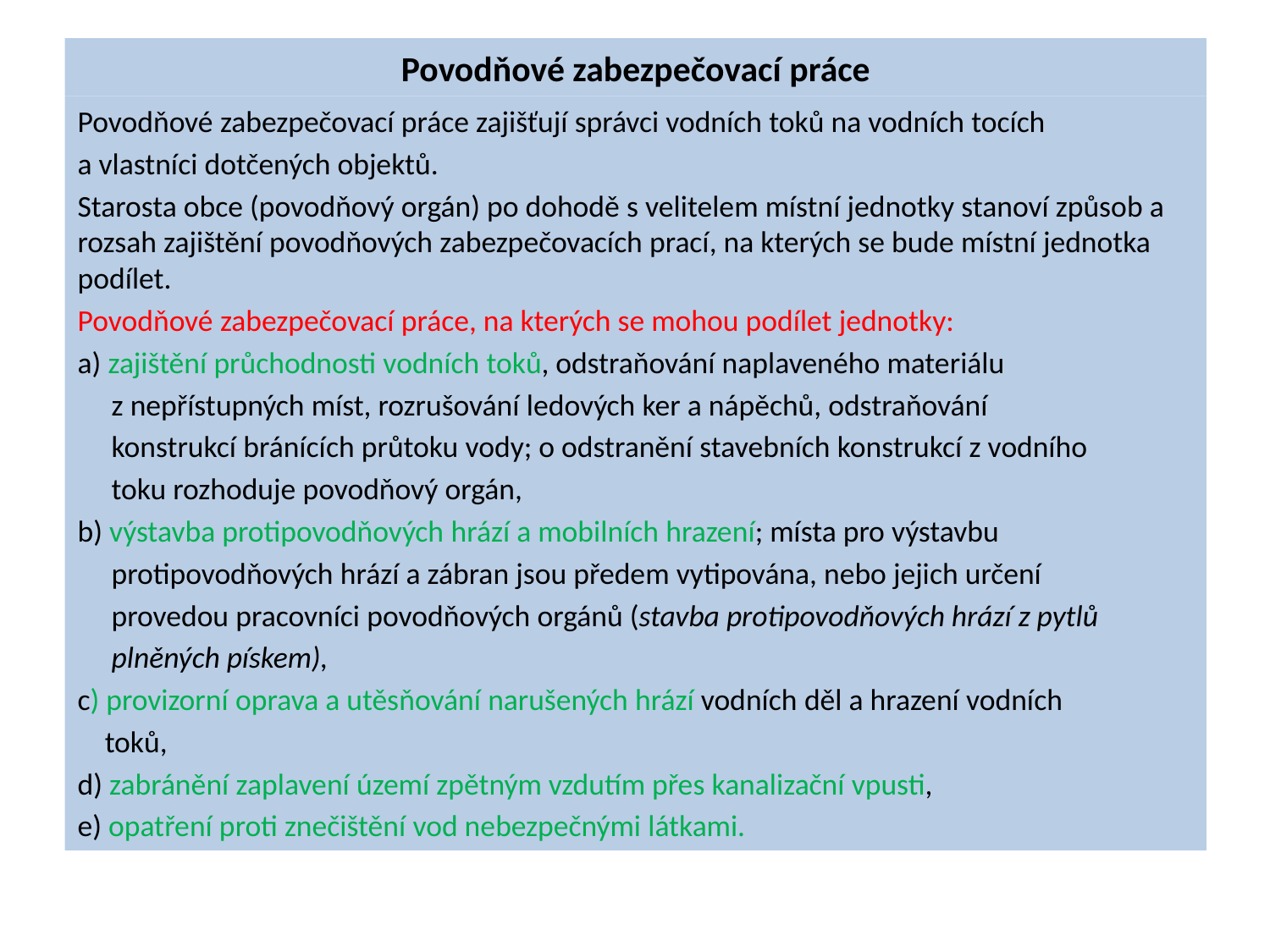

# Povodňové zabezpečovací práce
Povodňové zabezpečovací práce zajišťují správci vodních toků na vodních tocích
a vlastníci dotčených objektů.
Starosta obce (povodňový orgán) po dohodě s velitelem místní jednotky stanoví způsob a rozsah zajištění povodňových zabezpečovacích prací, na kterých se bude místní jednotka podílet.
Povodňové zabezpečovací práce, na kterých se mohou podílet jednotky:
a) zajištění průchodnosti vodních toků, odstraňování naplaveného materiálu
     z nepřístupných míst, rozrušování ledových ker a nápěchů, odstraňování
     konstrukcí bránících průtoku vody; o odstranění stavebních konstrukcí z vodního
     toku rozhoduje povodňový orgán,
b) výstavba protipovodňových hrází a mobilních hrazení; místa pro výstavbu
     protipovodňových hrází a zábran jsou předem vytipována, nebo jejich určení
     provedou pracovníci povodňových orgánů (stavba protipovodňových hrází z pytlů
     plněných pískem),
c) provizorní oprava a utěsňování narušených hrází vodních děl a hrazení vodních
    toků,
d) zabránění zaplavení území zpětným vzdutím přes kanalizační vpusti,
e) opatření proti znečištění vod nebezpečnými látkami.